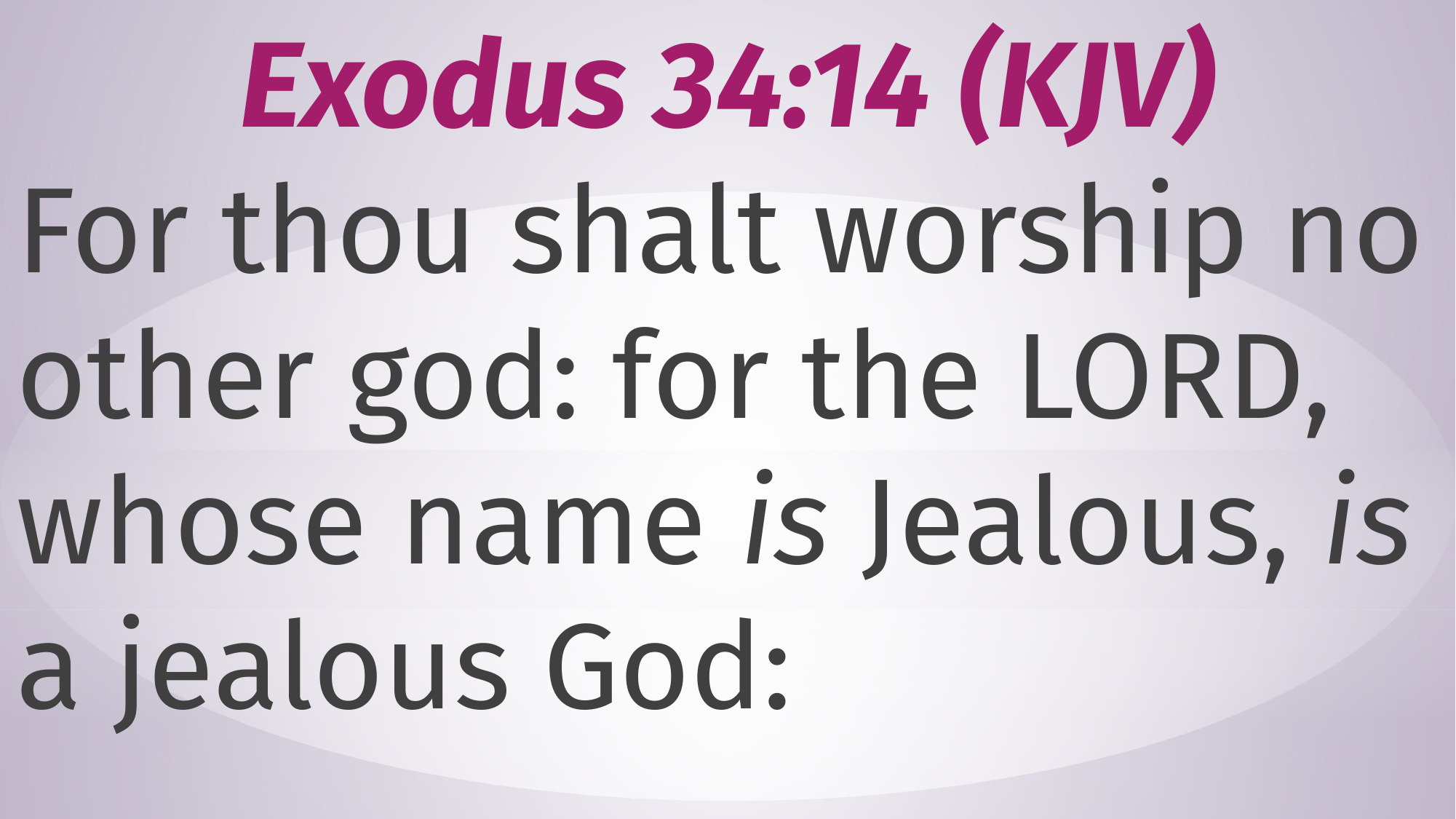

# Exodus 34:14 (KJV)
For thou shalt worship no other god: for the LORD, whose name is Jealous, is a jealous God: